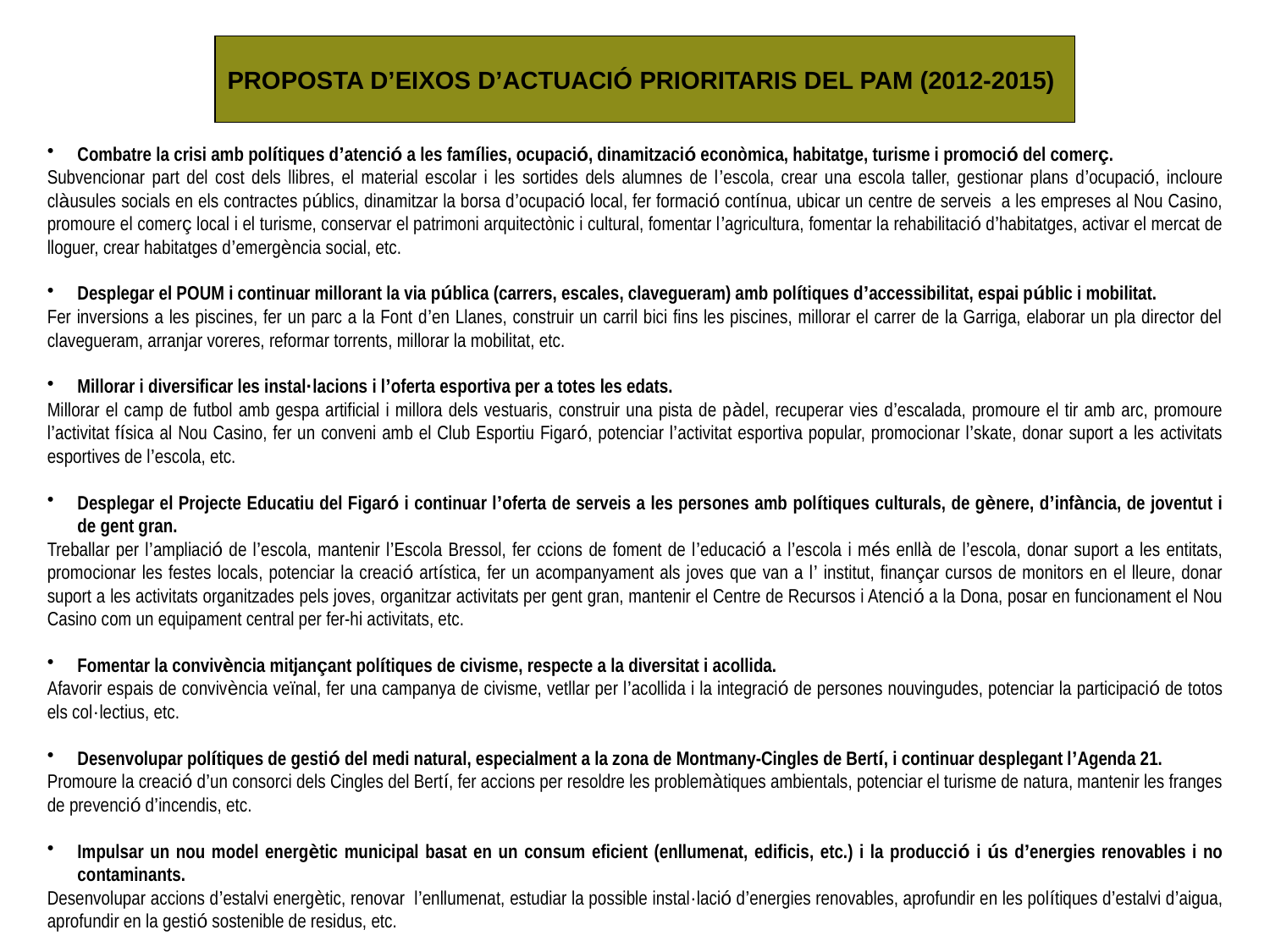

PROPOSTA D’EIXOS D’ACTUACIÓ PRIORITARIS DEL PAM (2012-2015)
Combatre la crisi amb polítiques d’atenció a les famílies, ocupació, dinamització econòmica, habitatge, turisme i promoció del comerç.
Subvencionar part del cost dels llibres, el material escolar i les sortides dels alumnes de l’escola, crear una escola taller, gestionar plans d’ocupació, incloure clàusules socials en els contractes públics, dinamitzar la borsa d’ocupació local, fer formació contínua, ubicar un centre de serveis  a les empreses al Nou Casino, promoure el comerç local i el turisme, conservar el patrimoni arquitectònic i cultural, fomentar l’agricultura, fomentar la rehabilitació d’habitatges, activar el mercat de lloguer, crear habitatges d’emergència social, etc.

Desplegar el POUM i continuar millorant la via pública (carrers, escales, clavegueram) amb polítiques d’accessibilitat, espai públic i mobilitat.
Fer inversions a les piscines, fer un parc a la Font d’en Llanes, construir un carril bici fins les piscines, millorar el carrer de la Garriga, elaborar un pla director del clavegueram, arranjar voreres, reformar torrents, millorar la mobilitat, etc.

Millorar i diversificar les instal·lacions i l’oferta esportiva per a totes les edats.
Millorar el camp de futbol amb gespa artificial i millora dels vestuaris, construir una pista de pàdel, recuperar vies d’escalada, promoure el tir amb arc, promoure l’activitat física al Nou Casino, fer un conveni amb el Club Esportiu Figaró, potenciar l’activitat esportiva popular, promocionar l’skate, donar suport a les activitats esportives de l’escola, etc.

Desplegar el Projecte Educatiu del Figaró i continuar l’oferta de serveis a les persones amb polítiques culturals, de gènere, d’infància, de joventut i de gent gran.
Treballar per l’ampliació de l’escola, mantenir l’Escola Bressol, fer ccions de foment de l’educació a l’escola i més enllà de l’escola, donar suport a les entitats, promocionar les festes locals, potenciar la creació artística, fer un acompanyament als joves que van a l’ institut, finançar cursos de monitors en el lleure, donar suport a les activitats organitzades pels joves, organitzar activitats per gent gran, mantenir el Centre de Recursos i Atenció a la Dona, posar en funcionament el Nou Casino com un equipament central per fer-hi activitats, etc.

Fomentar la convivència mitjançant polítiques de civisme, respecte a la diversitat i acollida.
Afavorir espais de convivència veïnal, fer una campanya de civisme, vetllar per l’acollida i la integració de persones nouvingudes, potenciar la participació de totos els col·lectius, etc.

Desenvolupar polítiques de gestió del medi natural, especialment a la zona de Montmany-Cingles de Bertí, i continuar desplegant l’Agenda 21.
Promoure la creació d’un consorci dels Cingles del Bertí, fer accions per resoldre les problemàtiques ambientals, potenciar el turisme de natura, mantenir les franges de prevenció d’incendis, etc.

Impulsar un nou model energètic municipal basat en un consum eficient (enllumenat, edificis, etc.) i la producció i ús d’energies renovables i no contaminants.
Desenvolupar accions d’estalvi energètic, renovar  l’enllumenat, estudiar la possible instal·lació d’energies renovables, aprofundir en les polítiques d’estalvi d’aigua, aprofundir en la gestió sostenible de residus, etc.